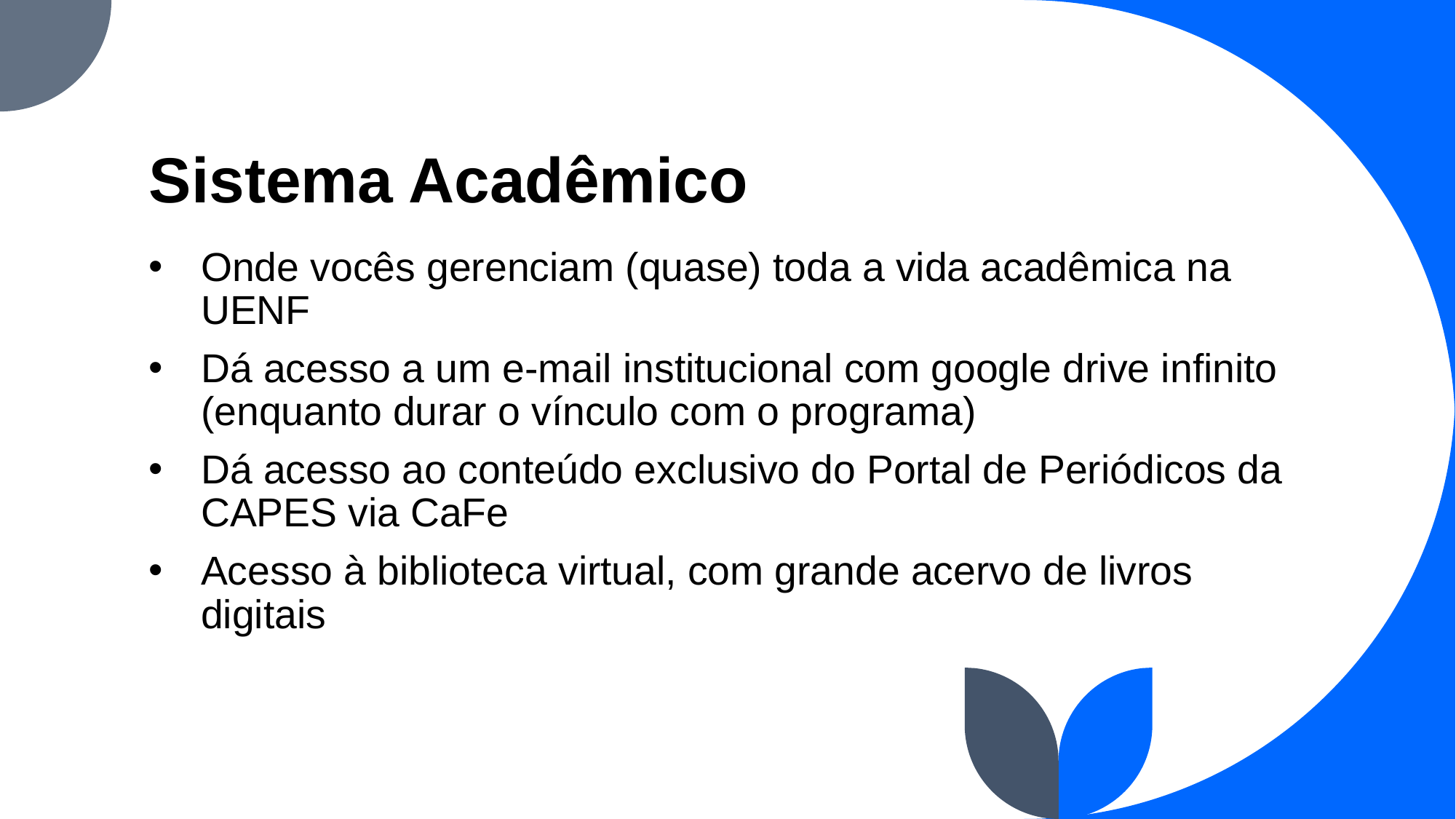

# Sistema Acadêmico
Onde vocês gerenciam (quase) toda a vida acadêmica na UENF
Dá acesso a um e-mail institucional com google drive infinito (enquanto durar o vínculo com o programa)
Dá acesso ao conteúdo exclusivo do Portal de Periódicos da CAPES via CaFe
Acesso à biblioteca virtual, com grande acervo de livros digitais